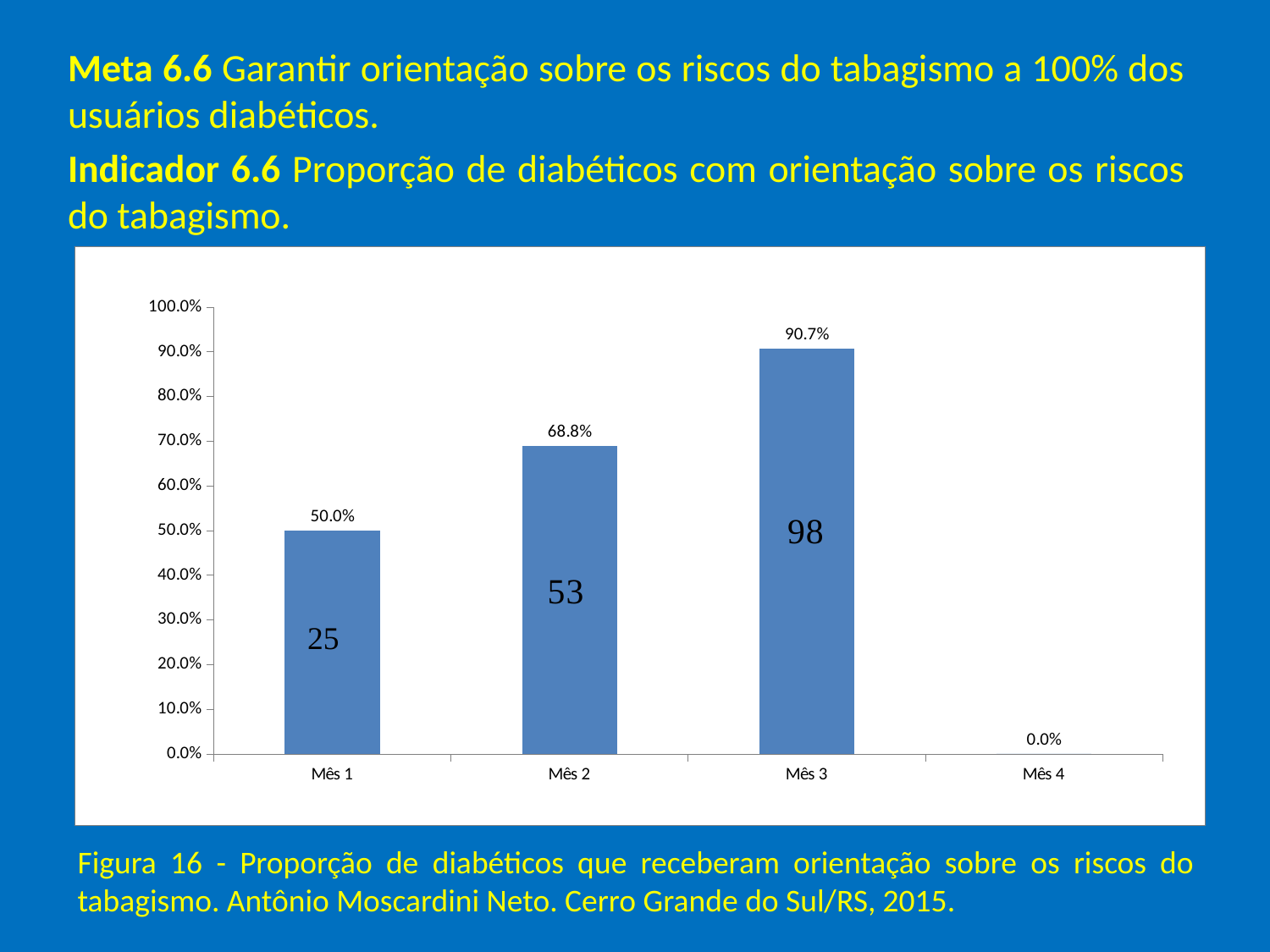

Meta 6.6 Garantir orientação sobre os riscos do tabagismo a 100% dos usuários diabéticos.
Indicador 6.6 Proporção de diabéticos com orientação sobre os riscos do tabagismo.

### Chart

| Category | Proporção de diabéticos que receberam orientação sobre os riscos do tabagismo |
|---|---|
| Mês 1 | 0.5 |
| Mês 2 | 0.6883116883116883 |
| Mês 3 | 0.9074074074074074 |
| Mês 4 | 0.0 |
# Figura 16 - Proporção de diabéticos que receberam orientação sobre os riscos do tabagismo. Antônio Moscardini Neto. Cerro Grande do Sul/RS, 2015.